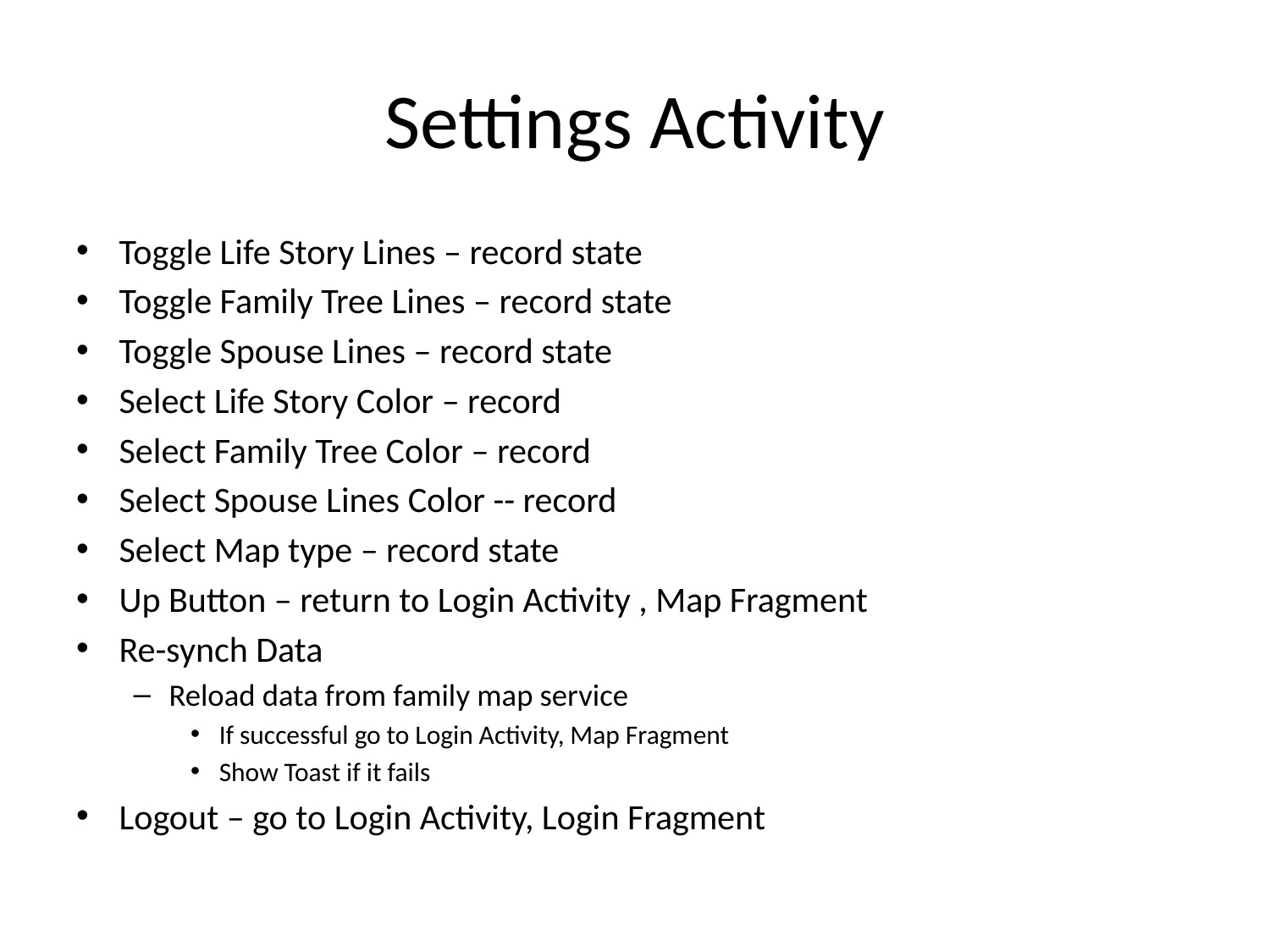

# Settings Activity
Toggle Life Story Lines – record state
Toggle Family Tree Lines – record state
Toggle Spouse Lines – record state
Select Life Story Color – record
Select Family Tree Color – record
Select Spouse Lines Color -- record
Select Map type – record state
Up Button – return to Login Activity , Map Fragment
Re-synch Data
Reload data from family map service
If successful go to Login Activity, Map Fragment
Show Toast if it fails
Logout – go to Login Activity, Login Fragment